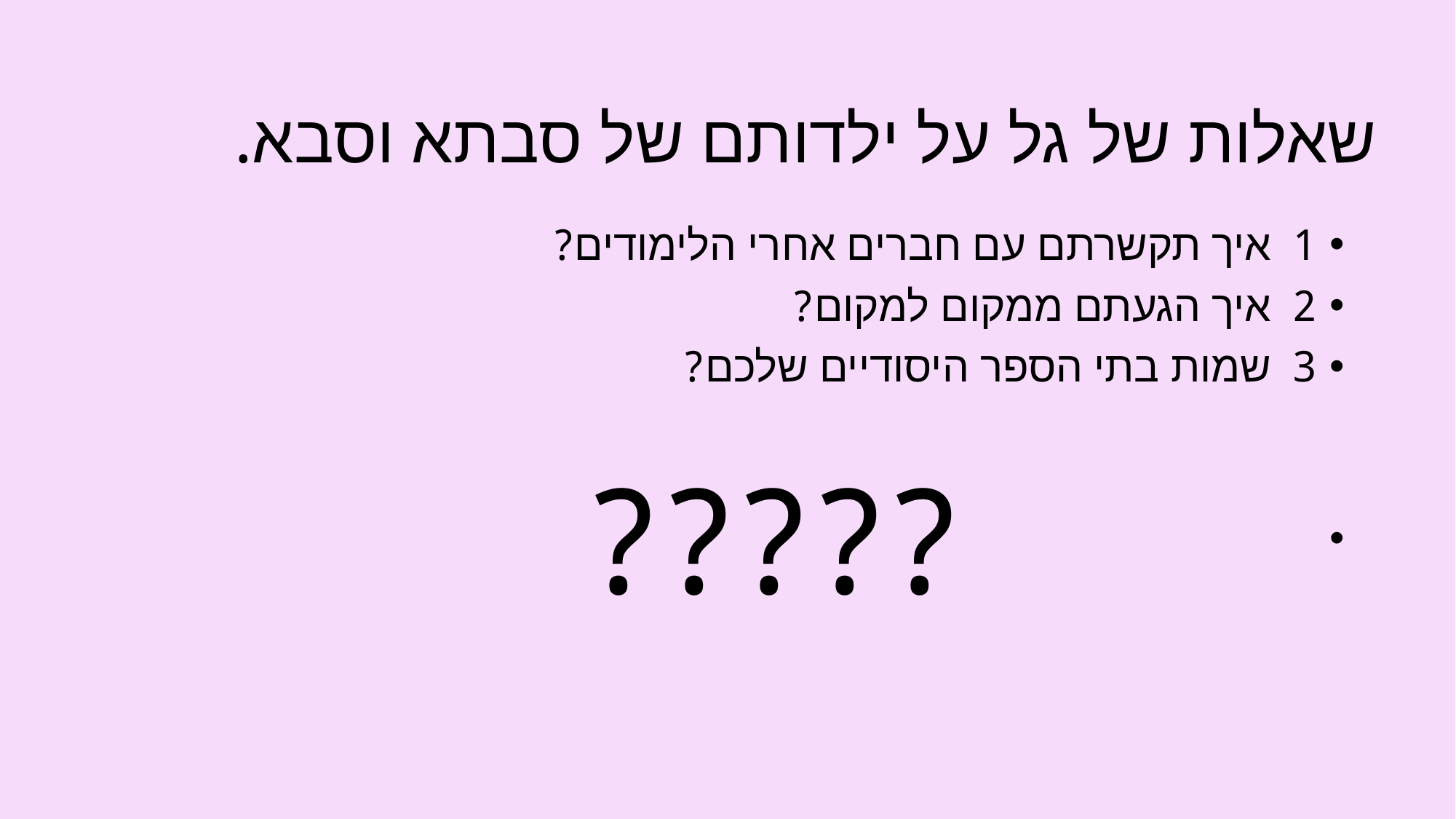

# שאלות של גל על ילדותם של סבתא וסבא.
1  איך תקשרתם עם חברים אחרי הלימודים?
2  איך הגעתם ממקום למקום?
3  שמות בתי הספר היסודיים שלכם?

                                ?????